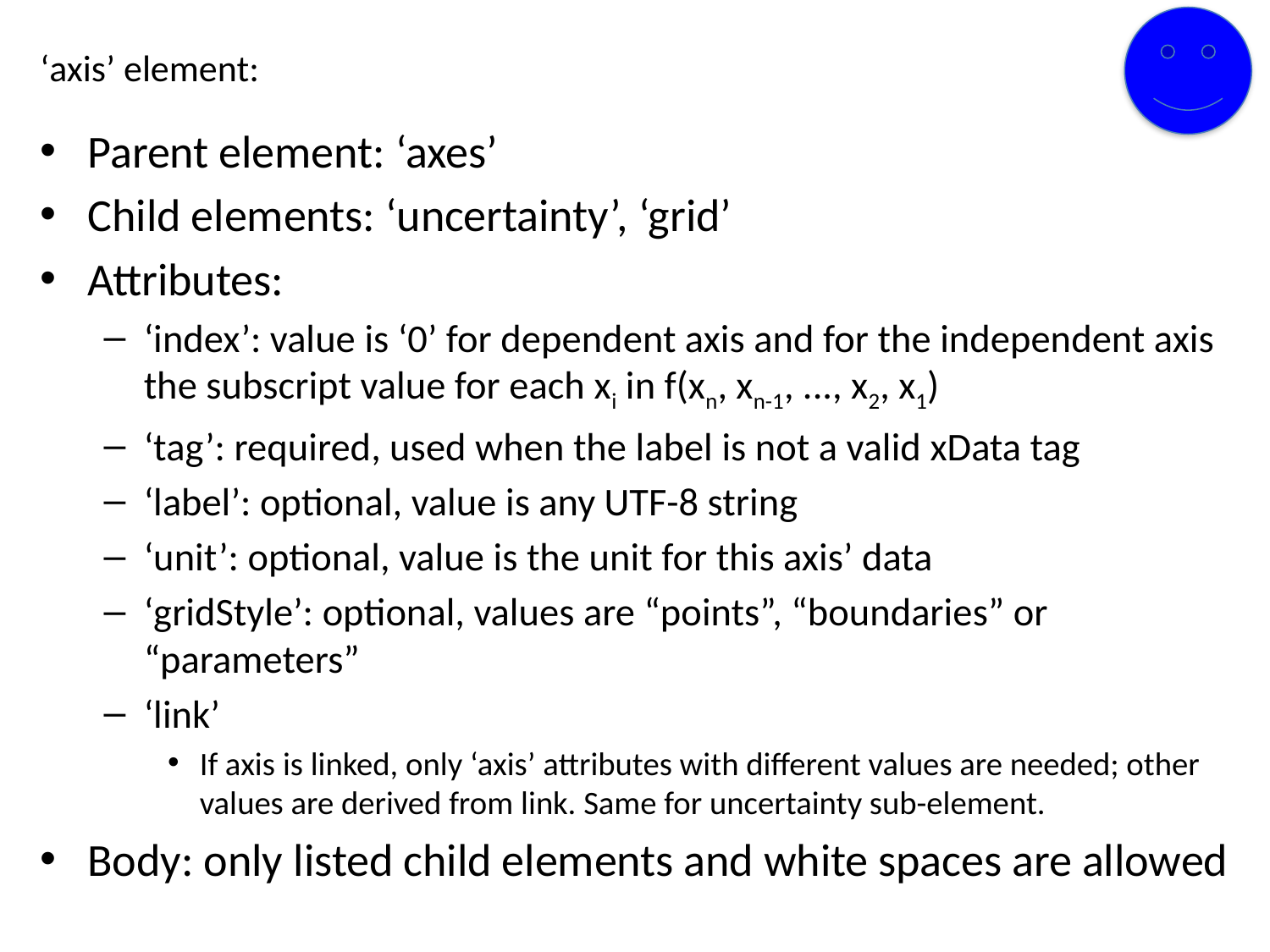

# ‘axis’ element:
Parent element: ‘axes’
Child elements: ‘uncertainty’, ‘grid’
Attributes:
‘index’: value is ‘0’ for dependent axis and for the independent axis the subscript value for each xi in f(xn, xn-1, ..., x2, x1)
‘tag’: required, used when the label is not a valid xData tag
‘label’: optional, value is any UTF-8 string
‘unit’: optional, value is the unit for this axis’ data
‘gridStyle’: optional, values are “points”, “boundaries” or “parameters”
‘link’
If axis is linked, only ‘axis’ attributes with different values are needed; other values are derived from link. Same for uncertainty sub-element.
Body: only listed child elements and white spaces are allowed